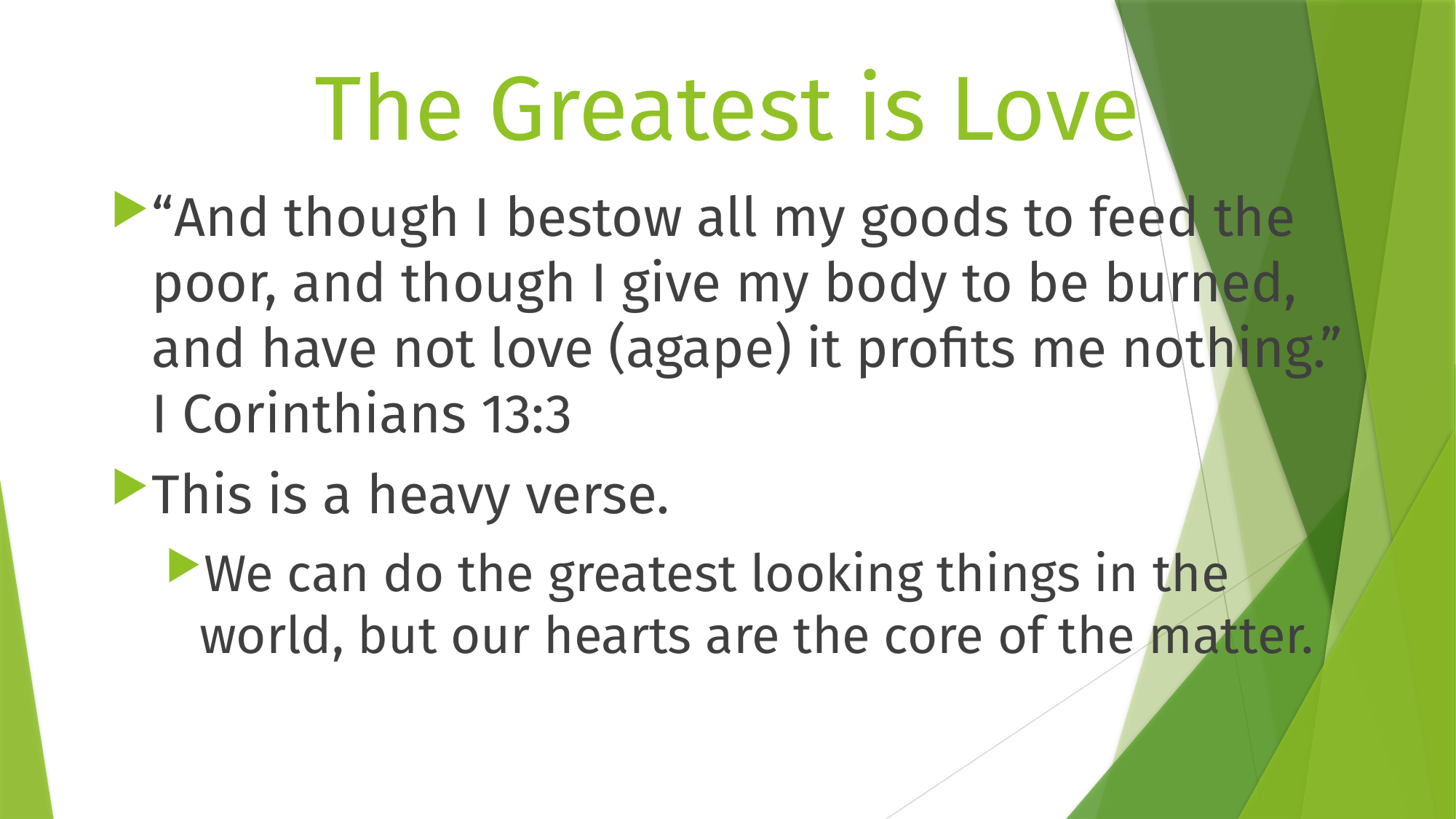

# The Greatest is Love
“And though I bestow all my goods to feed the poor, and though I give my body to be burned, and have not love (agape) it profits me nothing.” I Corinthians 13:3
This is a heavy verse.
We can do the greatest looking things in the world, but our hearts are the core of the matter.